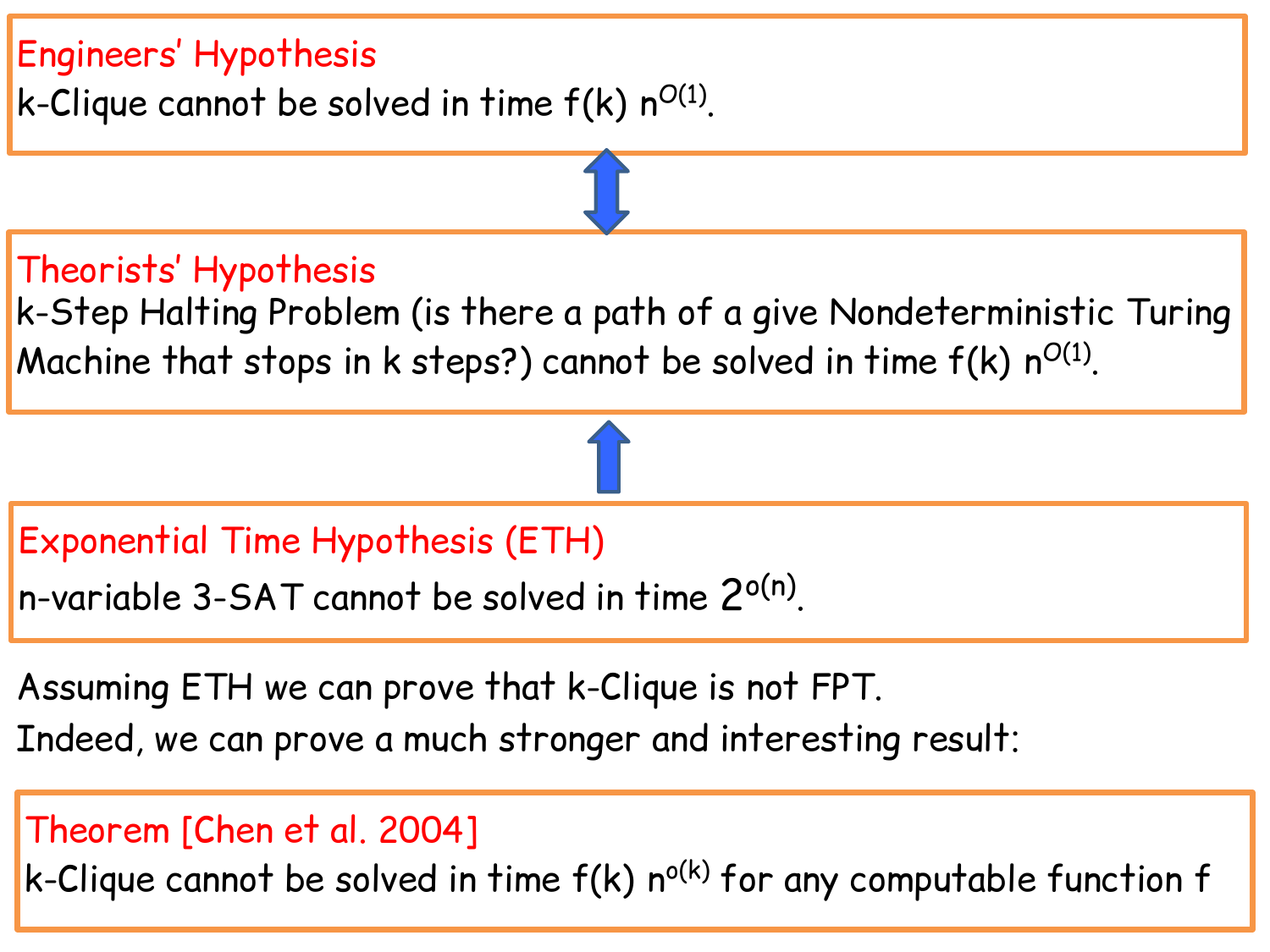

Engineers’ Hypothesis
k-Clique cannot be solved in time f(k) nO(1).

Theorists’ Hypothesis
k-Step Halting Problem (is there a path of a give Nondeterministic Turing Machine that stops in k steps?) cannot be solved in time f(k) nO(1).

Exponential Time Hypothesis (ETH)
n-variable 3-SAT cannot be solved in time 2o(n).
Assuming ETH we can prove that k-Clique is not FPT.
Indeed, we can prove a much stronger and interesting result:

Theorem [Chen et al. 2004]
k-Clique cannot be solved in time f(k) no(k) for any computable function f